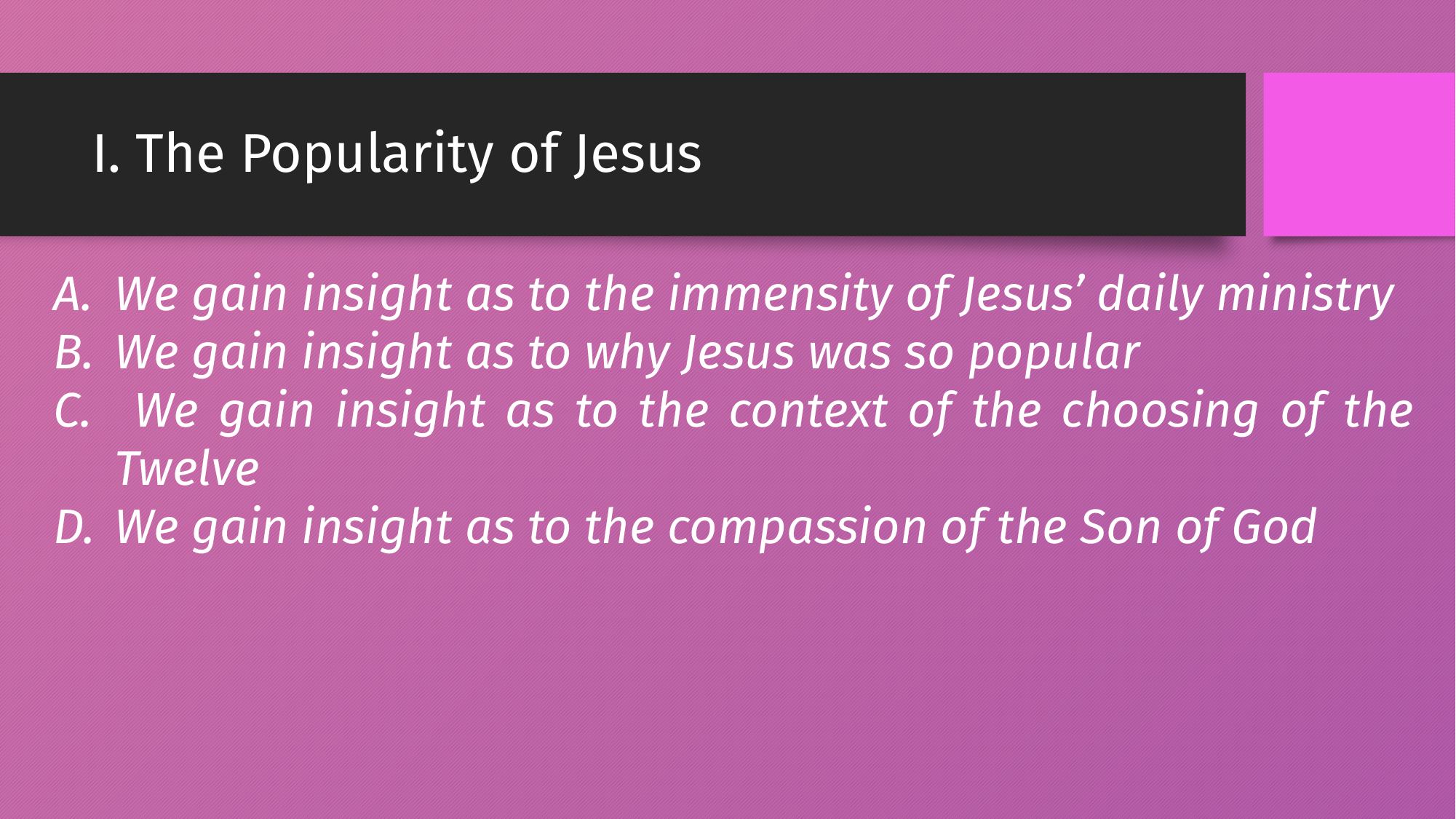

# I. The Popularity of Jesus
We gain insight as to the immensity of Jesus’ daily ministry
We gain insight as to why Jesus was so popular
 We gain insight as to the context of the choosing of the Twelve
We gain insight as to the compassion of the Son of God